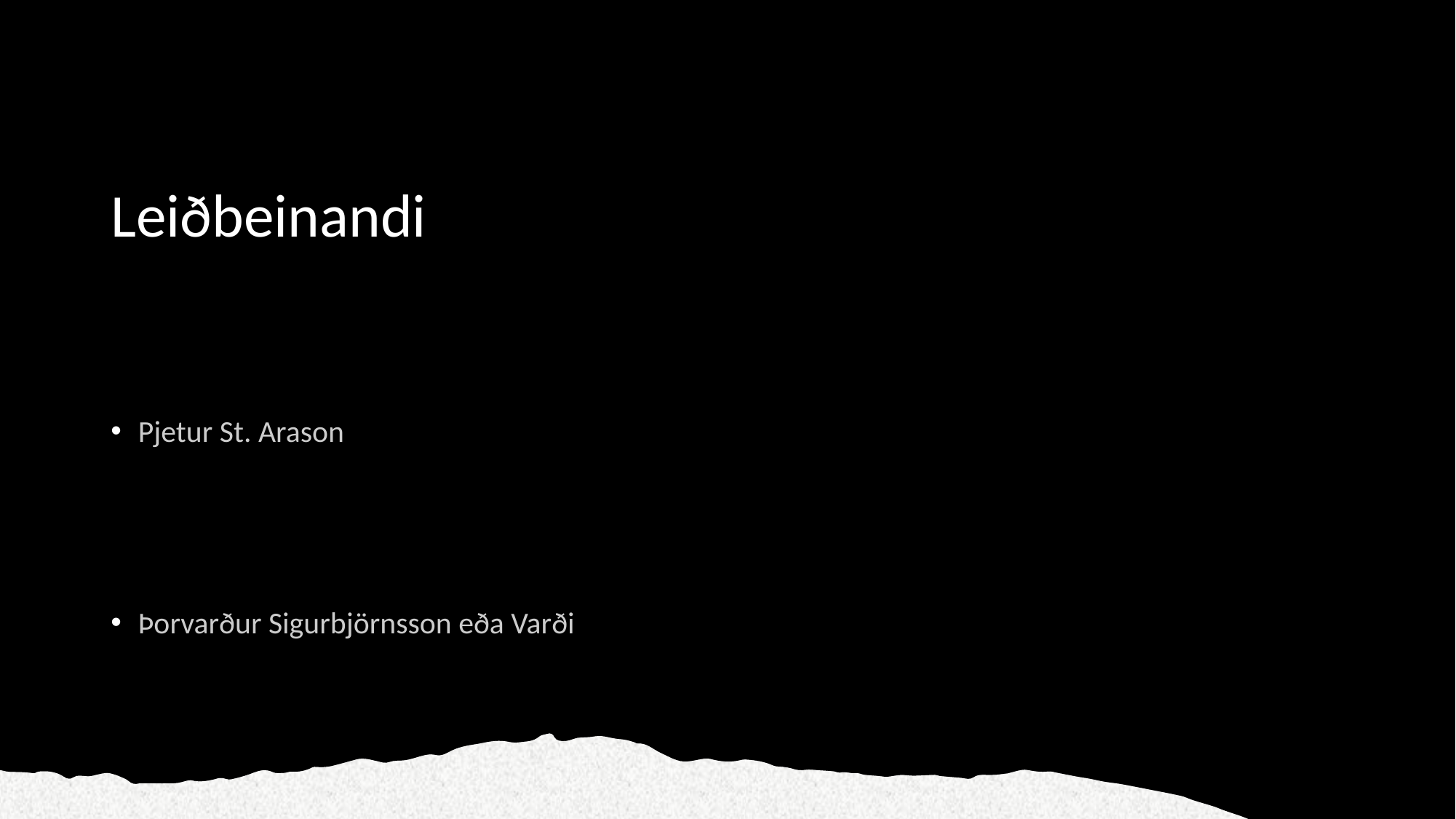

# Leiðbeinandi

Pjetur St. Arason

Þorvarður Sigurbjörnsson eða Varði